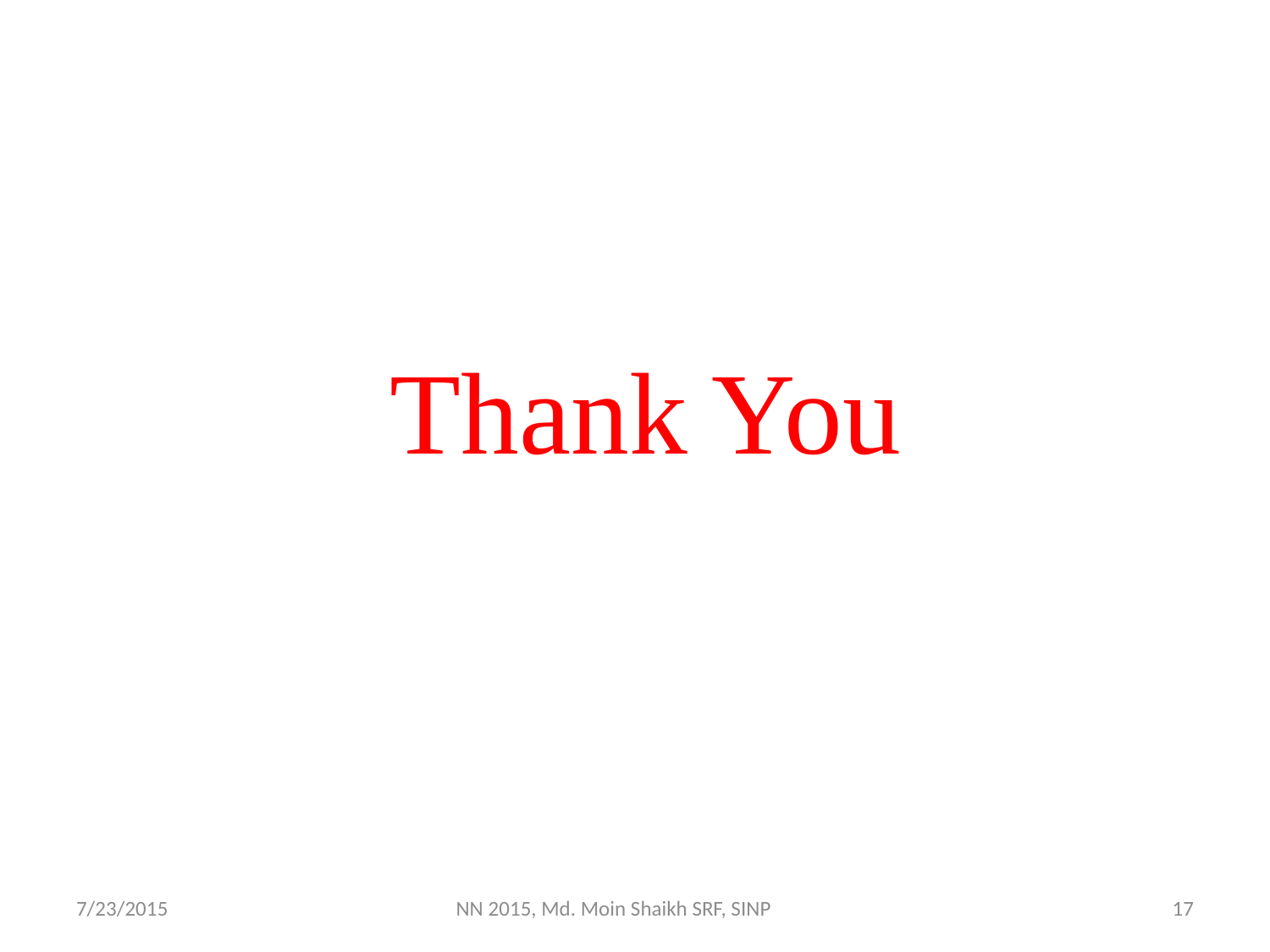

# Thank You
7/23/2015
NN 2015, Md. Moin Shaikh SRF, SINP
17